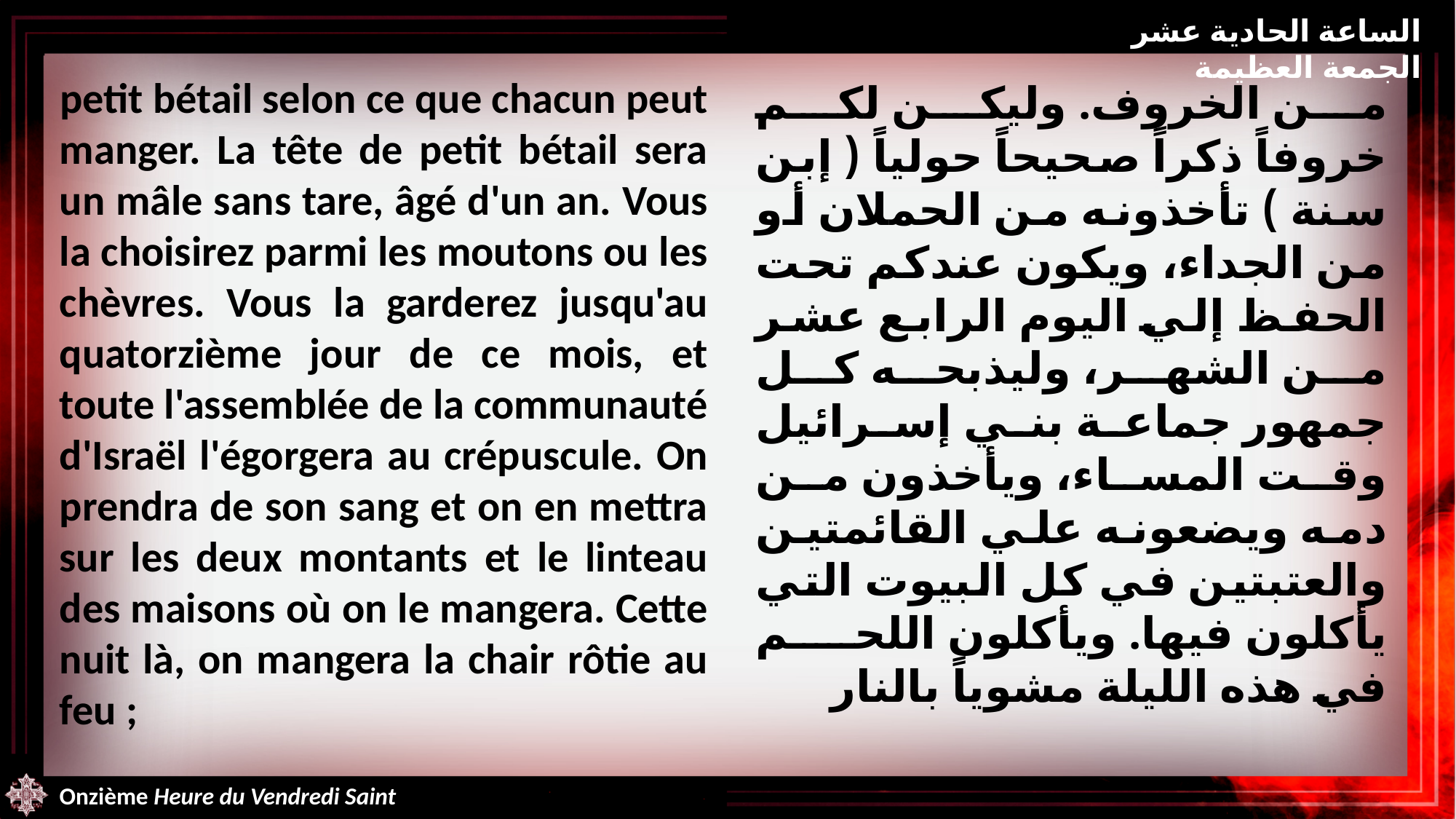

الساعة الحادية عشر الجمعة العظيمة
petit bétail selon ce que chacun peut manger. La tête de petit bétail sera un mâle sans tare, âgé d'un an. Vous la choisirez parmi les moutons ou les chèvres. Vous la garderez jusqu'au quatorzième jour de ce mois, et toute l'assemblée de la communauté d'Israël l'égorgera au crépuscule. On prendra de son sang et on en mettra sur les deux montants et le linteau des maisons où on le mangera. Cette nuit là, on mangera la chair rôtie au feu ;
من الخروف. وليكن لكم خروفاً ذكراً صحيحاً حولياً ( إبن سنة ) تأخذونه من الحملان أو من الجداء، ويكون عندكم تحت الحفظ إلي اليوم الرابع عشر من الشهر، وليذبحه كل جمهور جماعة بني إسرائيل وقت المساء، ويأخذون من دمه ويضعونه علي القائمتين والعتبتين في كل البيوت التي يأكلون فيها. ويأكلون اللحم في هذه الليلة مشوياً بالنار
Onzième Heure du Vendredi Saint